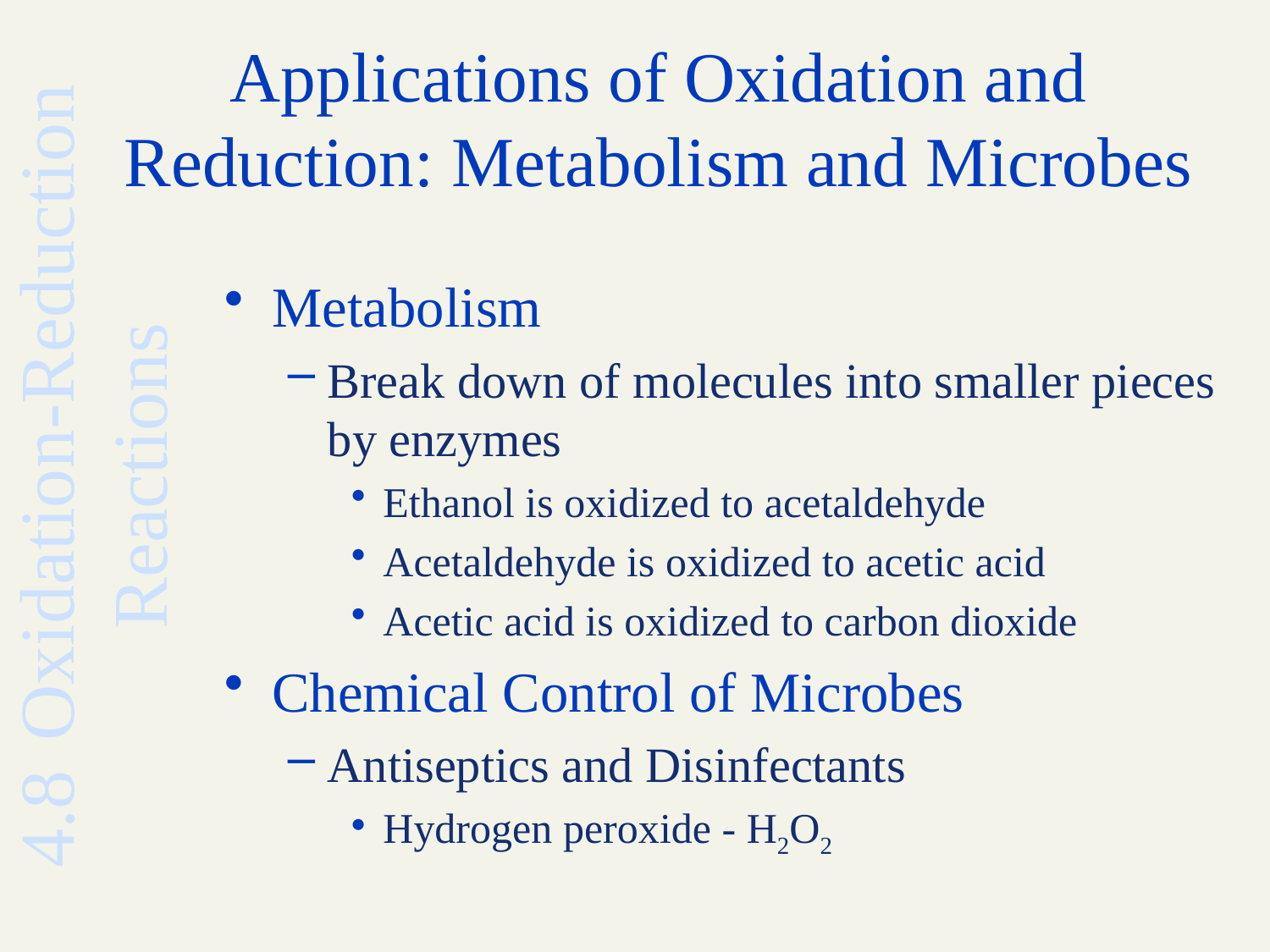

# Applications of Oxidation and Reduction: Metabolism and Microbes
Metabolism
Break down of molecules into smaller pieces by enzymes
Ethanol is oxidized to acetaldehyde
Acetaldehyde is oxidized to acetic acid
Acetic acid is oxidized to carbon dioxide
Chemical Control of Microbes
Antiseptics and Disinfectants
Hydrogen peroxide - H2O2
4.8	Oxidation-Reduction Reactions